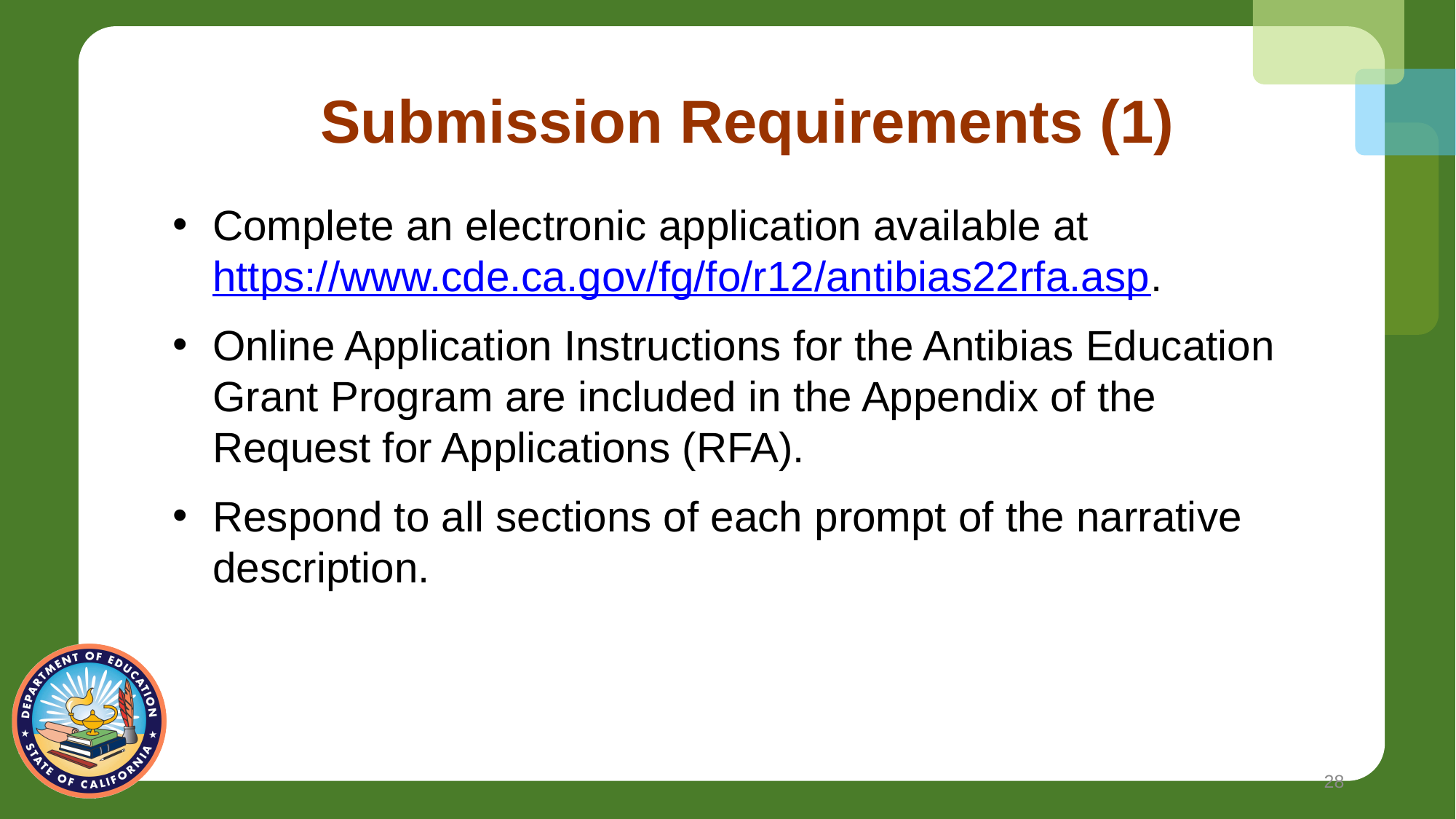

# Submission Requirements (1)
Complete an electronic application available at https://www.cde.ca.gov/fg/fo/r12/antibias22rfa.asp.
Online Application Instructions for the Antibias Education Grant Program are included in the Appendix of the Request for Applications (RFA).
Respond to all sections of each prompt of the narrative description.

28